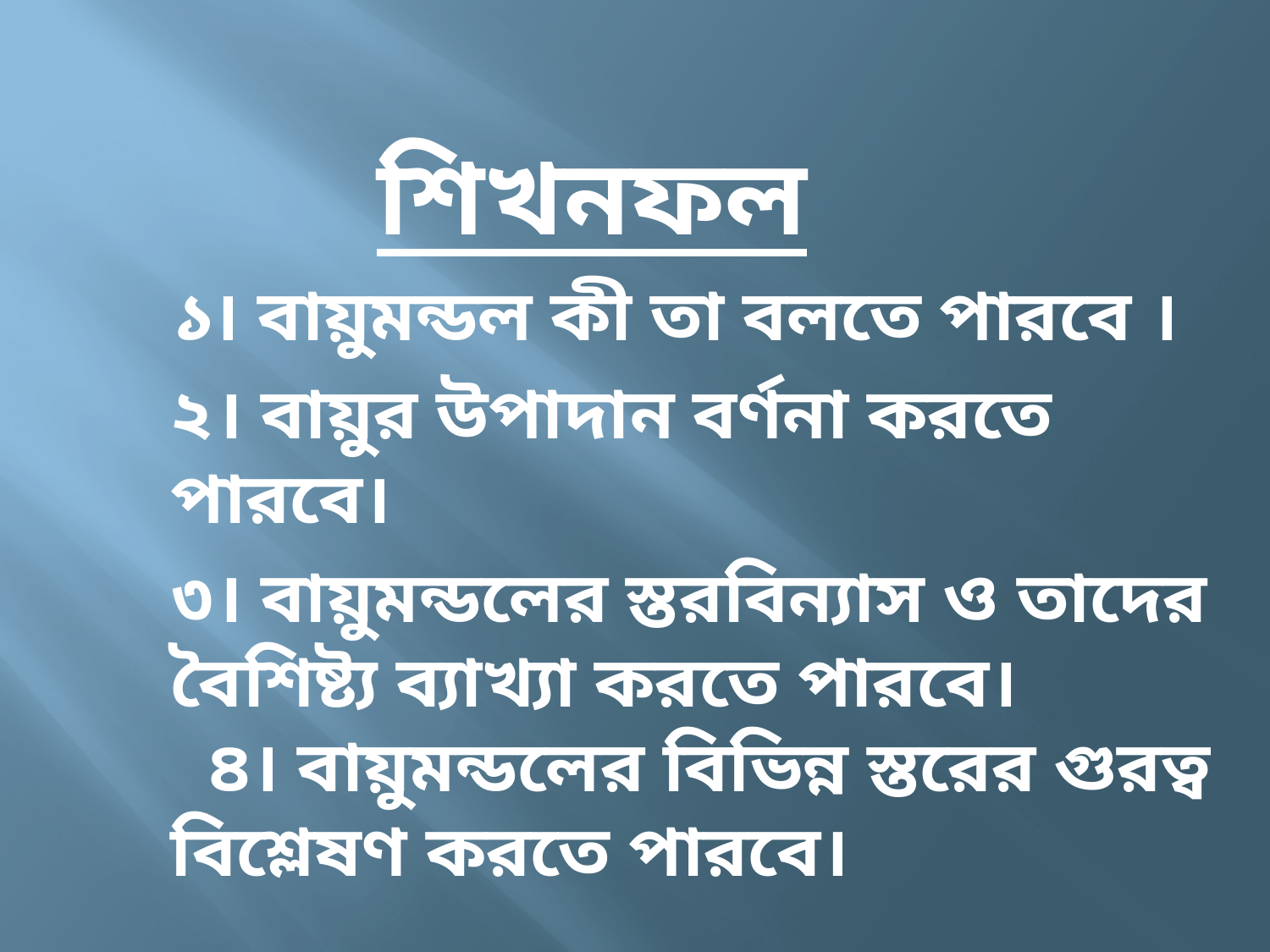

শিখনফল
১। বায়ুমন্ডল কী তা বলতে পারবে ।
২। বায়ুর উপাদান বর্ণনা করতে পারবে।
৩। বায়ুমন্ডলের স্তরবিন্যাস ও তাদের বৈশিষ্ট্য ব্যাখ্যা করতে পারবে।
  ৪। বায়ুমন্ডলের বিভিন্ন স্তরের গুরত্ব বিশ্লেষণ করতে পারবে।